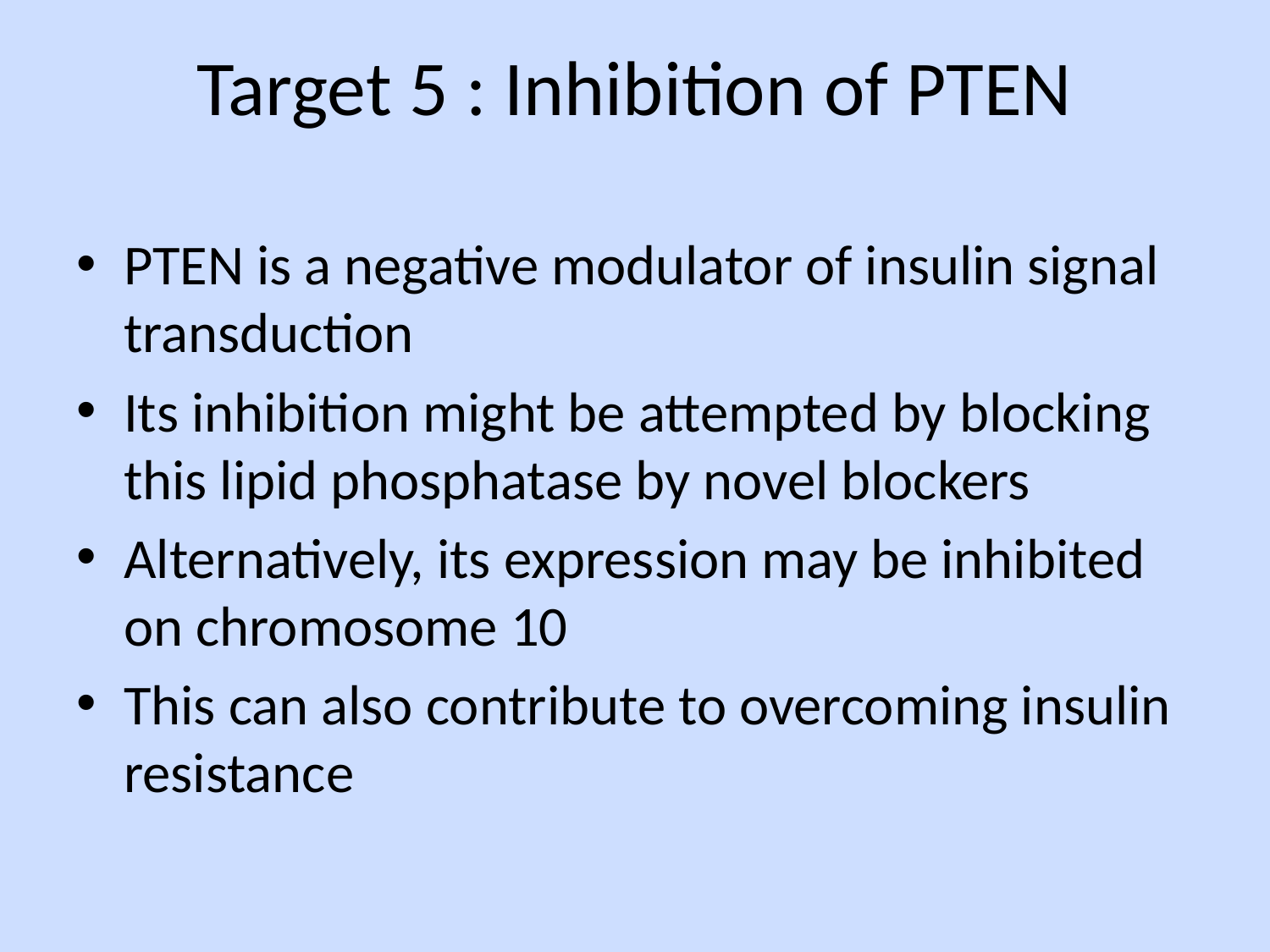

# Target 5 : Inhibition of PTEN
PTEN is a negative modulator of insulin signal transduction
Its inhibition might be attempted by blocking this lipid phosphatase by novel blockers
Alternatively, its expression may be inhibited on chromosome 10
This can also contribute to overcoming insulin resistance